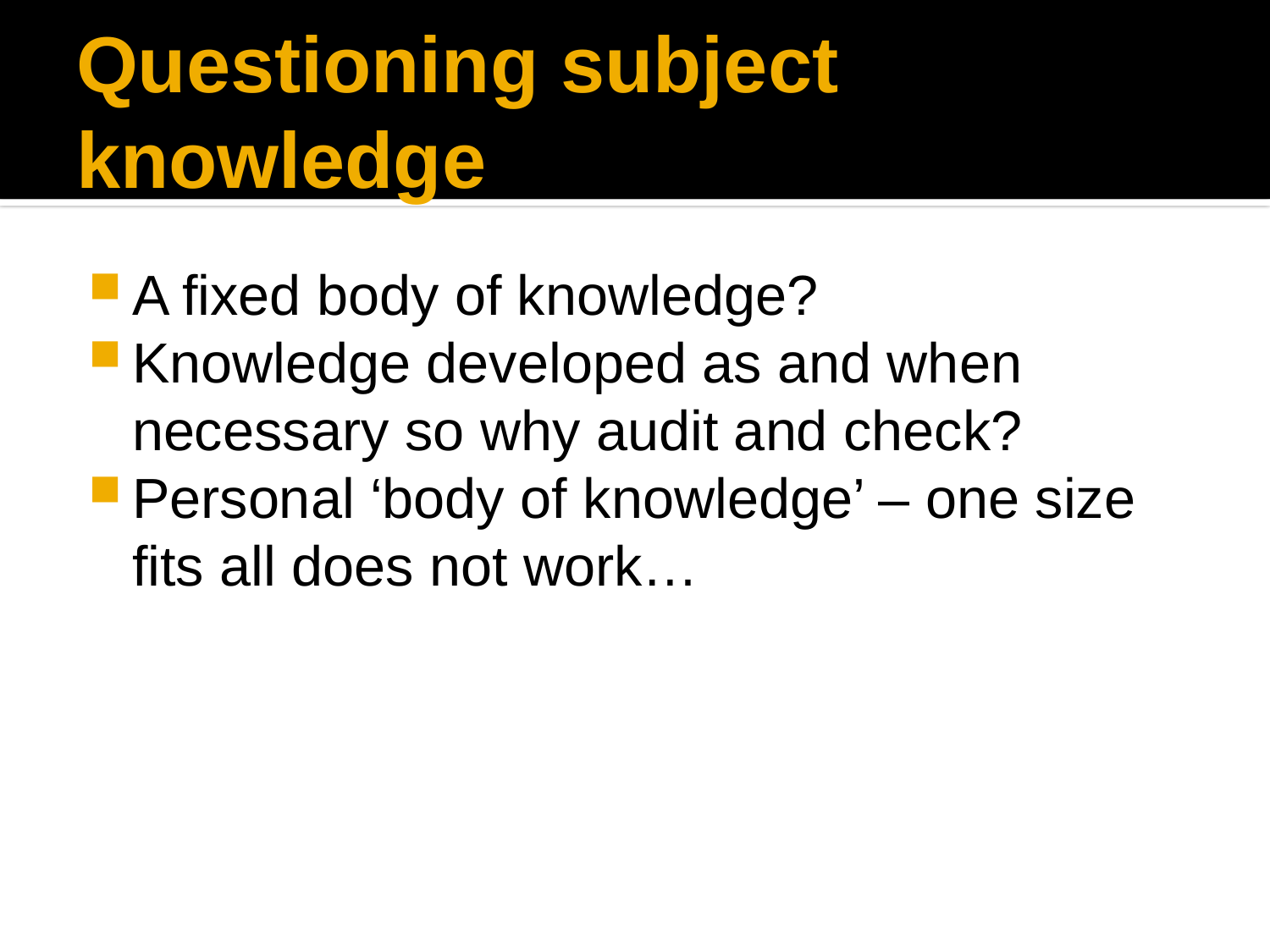

# Questioning subject knowledge
A fixed body of knowledge?
Knowledge developed as and when necessary so why audit and check?
Personal ‘body of knowledge’ – one size fits all does not work…